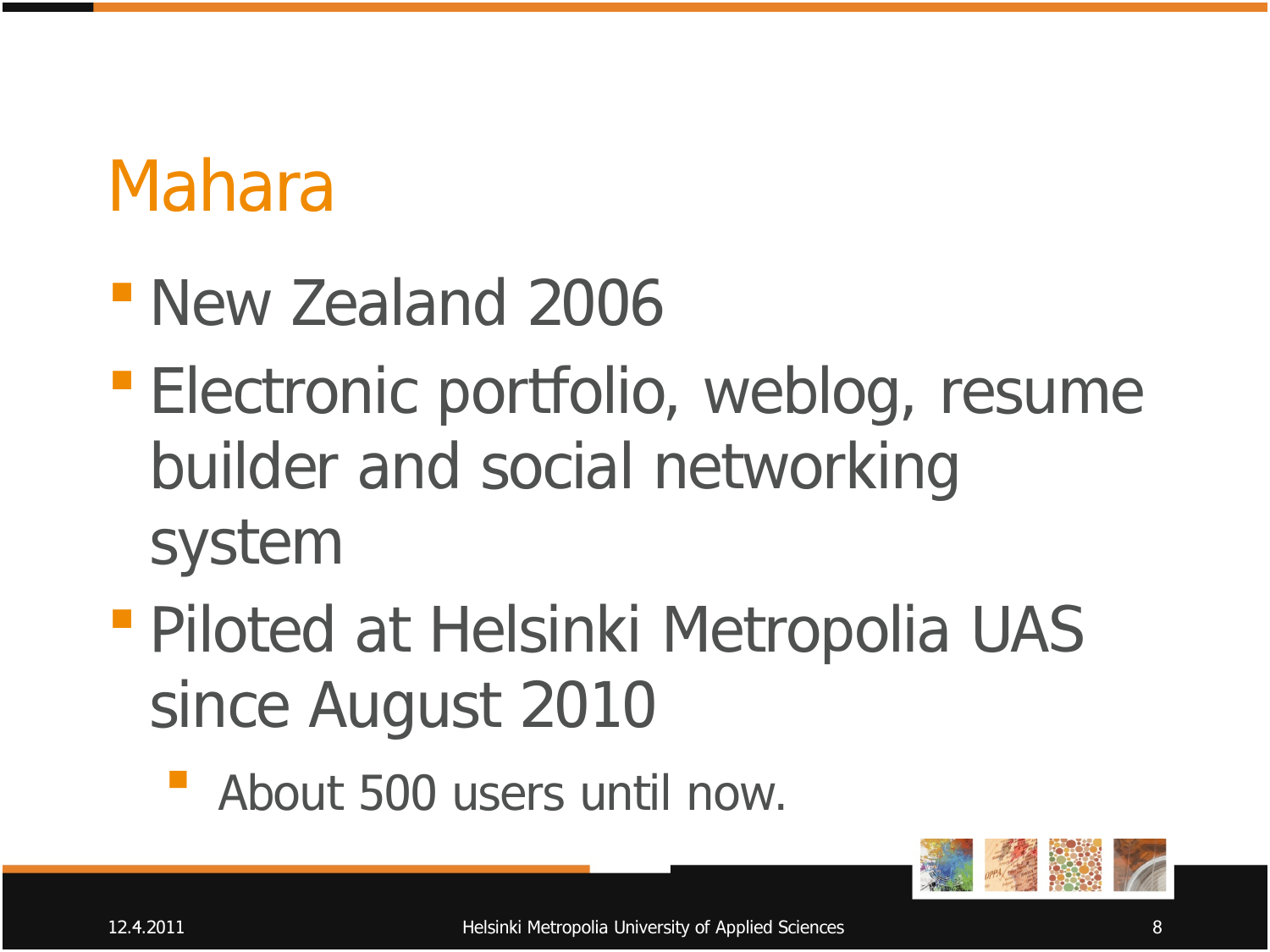

# Mahara
New Zealand 2006
Electronic portfolio, weblog, resume builder and social networking system
Piloted at Helsinki Metropolia UAS since August 2010
 About 500 users until now.
12.4.2011
Helsinki Metropolia University of Applied Sciences
8